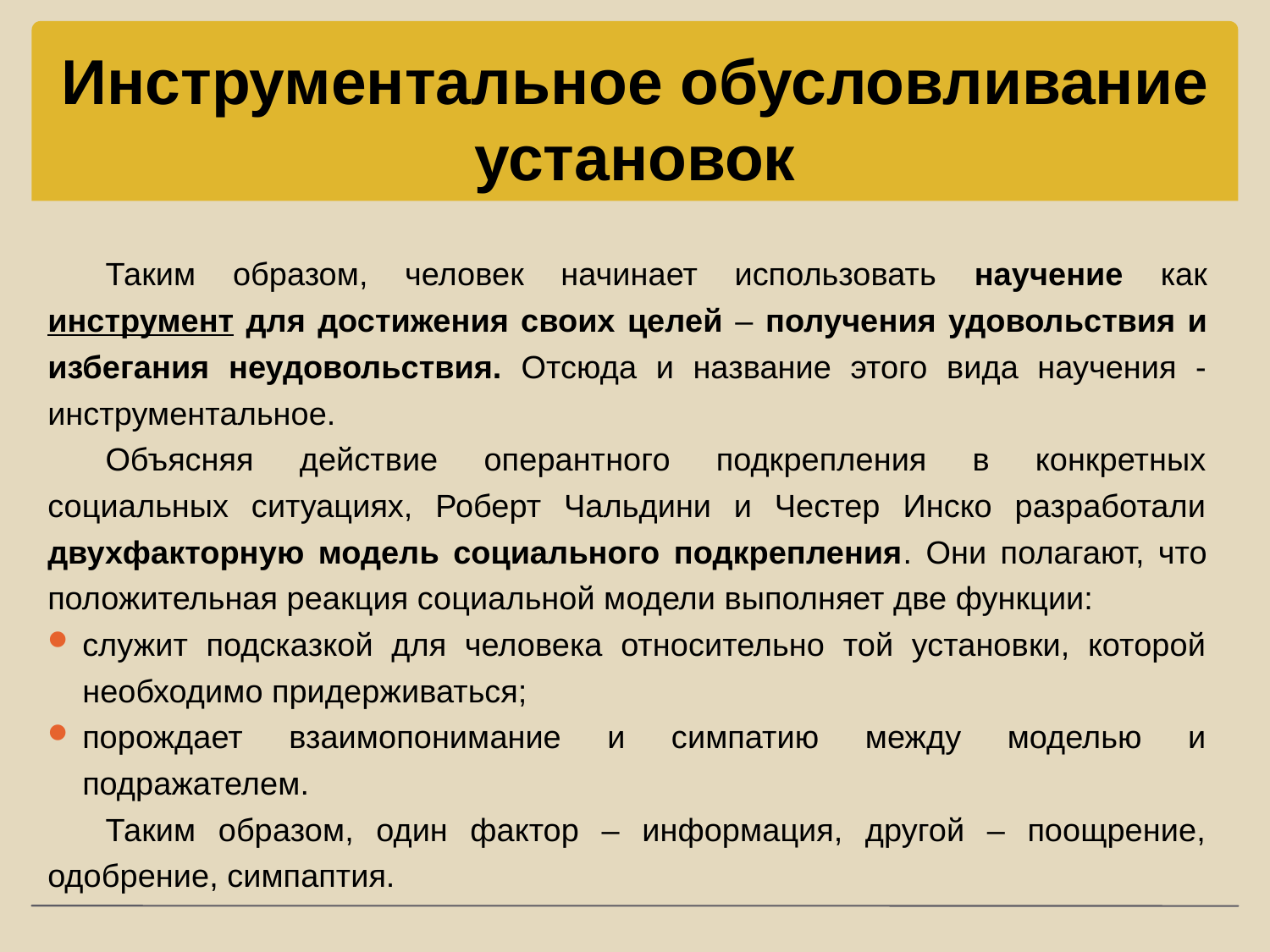

# Инструментальное обусловливание установок

Таким образом, человек начинает использовать научение как инструмент для достижения своих целей – получения удовольствия и избегания неудовольствия. Отсюда и название этого вида научения - инструментальное.
Объясняя действие оперантного подкрепления в конкретных социальных ситуациях, Роберт Чальдини и Честер Инско разработали двухфакторную модель социального подкрепления. Они полагают, что положительная реакция социальной модели выполняет две функции:
служит подсказкой для человека относительно той установки, которой необходимо придерживаться;
порождает взаимопонимание и симпатию между моделью и подражателем.
Таким образом, один фактор – информация, другой – поощрение, одобрение, симпаптия.